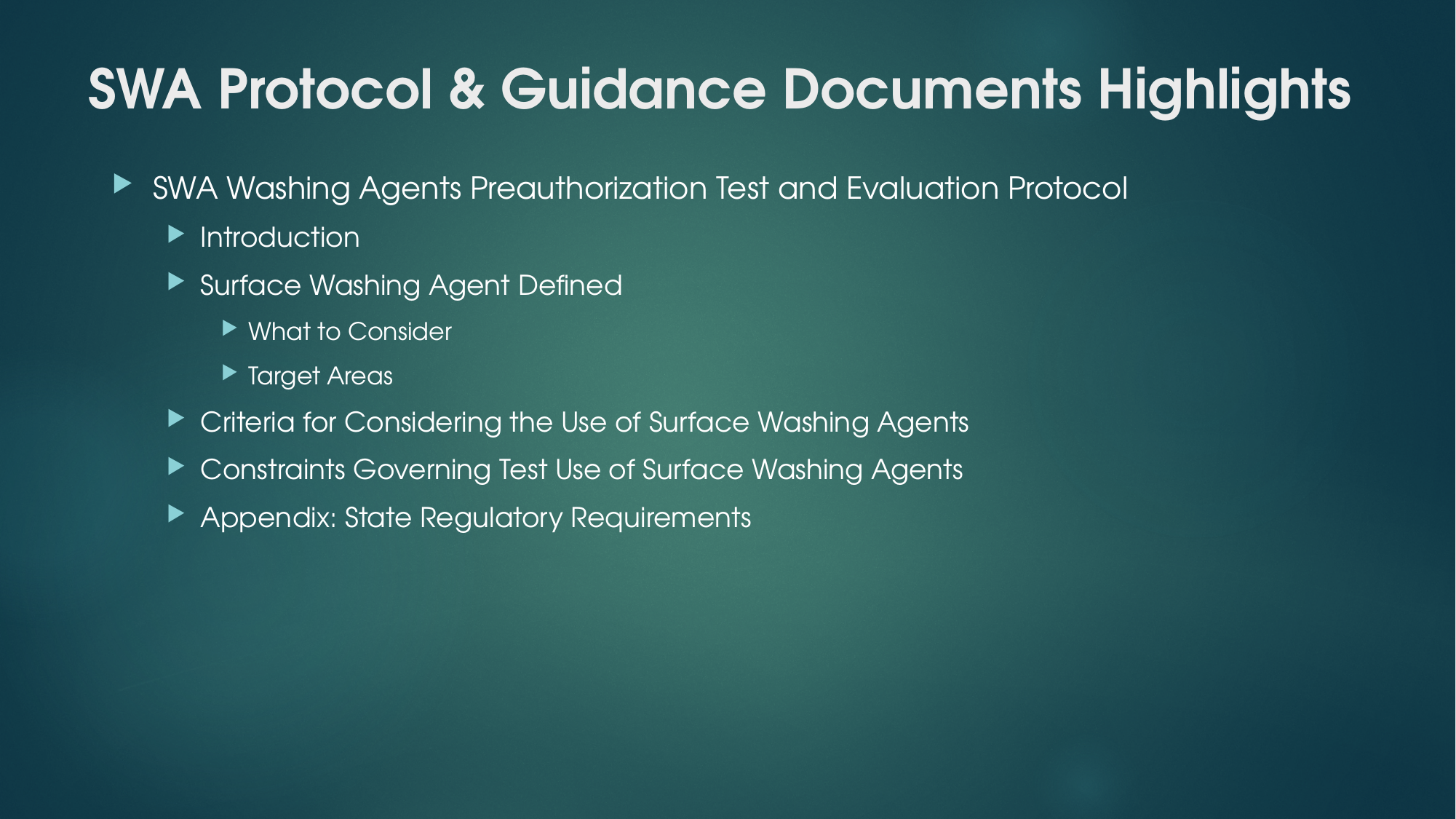

# SWA Protocol & Guidance Documents Highlights
SWA Washing Agents Preauthorization Test and Evaluation Protocol
Introduction
Surface Washing Agent Defined
What to Consider
Target Areas
Criteria for Considering the Use of Surface Washing Agents
Constraints Governing Test Use of Surface Washing Agents
Appendix: State Regulatory Requirements